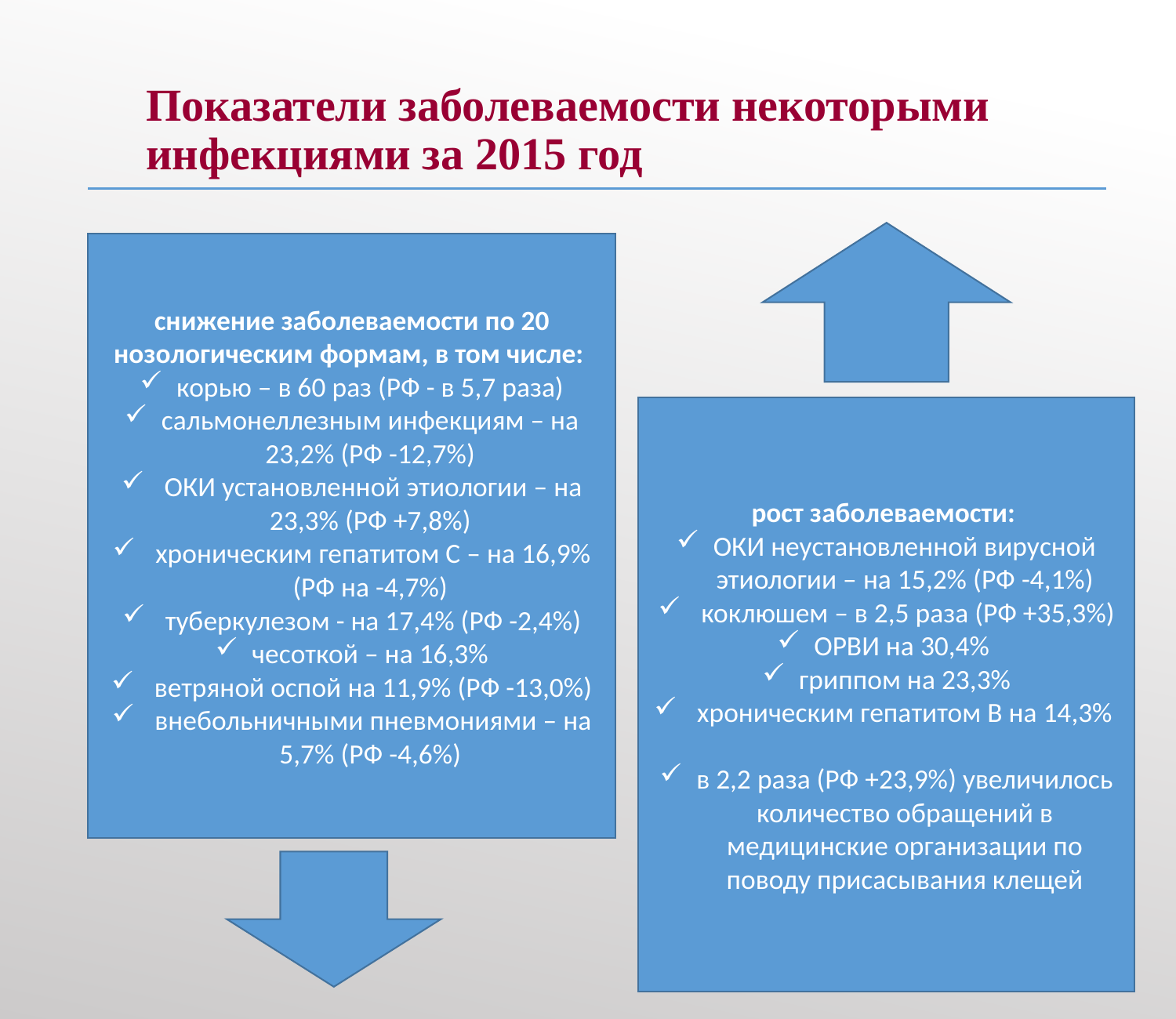

# Показатели заболеваемости некоторыми инфекциями за 2015 год

снижение заболеваемости по 20 нозологическим формам, в том числе:
корью – в 60 раз (РФ - в 5,7 раза)
сальмонеллезным инфекциям – на 23,2% (РФ -12,7%)
 ОКИ установленной этиологии – на 23,3% (РФ +7,8%)
 хроническим гепатитом С – на 16,9% (РФ на -4,7%)
 туберкулезом - на 17,4% (РФ -2,4%)
чесоткой – на 16,3%
 ветряной оспой на 11,9% (РФ -13,0%)
 внебольничными пневмониями – на 5,7% (РФ -4,6%)
рост заболеваемости:
ОКИ неустановленной вирусной этиологии – на 15,2% (РФ -4,1%)
 коклюшем – в 2,5 раза (РФ +35,3%)
ОРВИ на 30,4%
гриппом на 23,3%
 хроническим гепатитом В на 14,3%

в 2,2 раза (РФ +23,9%) увеличилось количество обращений в медицинские организации по поводу присасывания клещей

28